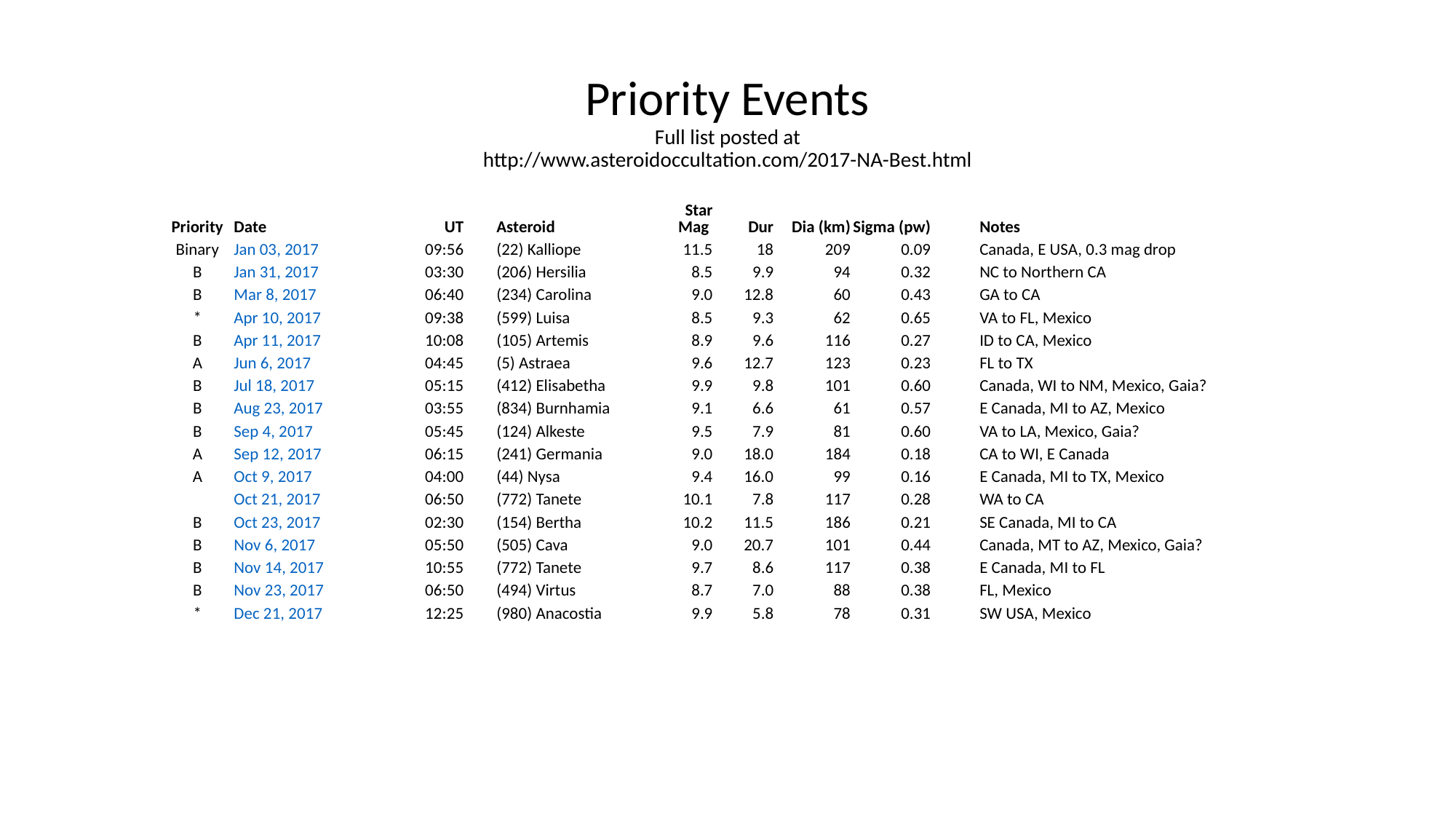

# Priority Events Full list posted at http://www.asteroidoccultation.com/2017-NA-Best.html
| Priority | Date | UT |  | Asteroid | Star Mag | Dur | Dia (km) | Sigma (pw) |  | Notes |
| --- | --- | --- | --- | --- | --- | --- | --- | --- | --- | --- |
| Binary | Jan 03, 2017 | 09:56 |  | (22) Kalliope | 11.5 | 18 | 209 | 0.09 |  | Canada, E USA, 0.3 mag drop |
| B | Jan 31, 2017 | 03:30 |  | (206) Hersilia | 8.5 | 9.9 | 94 | 0.32 |  | NC to Northern CA |
| B | Mar 8, 2017 | 06:40 |  | (234) Carolina | 9.0 | 12.8 | 60 | 0.43 |  | GA to CA |
| \* | Apr 10, 2017 | 09:38 |  | (599) Luisa | 8.5 | 9.3 | 62 | 0.65 |  | VA to FL, Mexico |
| B | Apr 11, 2017 | 10:08 |  | (105) Artemis | 8.9 | 9.6 | 116 | 0.27 |  | ID to CA, Mexico |
| A | Jun 6, 2017 | 04:45 |  | (5) Astraea | 9.6 | 12.7 | 123 | 0.23 |  | FL to TX |
| B | Jul 18, 2017 | 05:15 |  | (412) Elisabetha | 9.9 | 9.8 | 101 | 0.60 |  | Canada, WI to NM, Mexico, Gaia? |
| B | Aug 23, 2017 | 03:55 |  | (834) Burnhamia | 9.1 | 6.6 | 61 | 0.57 |  | E Canada, MI to AZ, Mexico |
| B | Sep 4, 2017 | 05:45 |  | (124) Alkeste | 9.5 | 7.9 | 81 | 0.60 |  | VA to LA, Mexico, Gaia? |
| A | Sep 12, 2017 | 06:15 |  | (241) Germania | 9.0 | 18.0 | 184 | 0.18 |  | CA to WI, E Canada |
| A | Oct 9, 2017 | 04:00 |  | (44) Nysa | 9.4 | 16.0 | 99 | 0.16 |  | E Canada, MI to TX, Mexico |
|  | Oct 21, 2017 | 06:50 |  | (772) Tanete | 10.1 | 7.8 | 117 | 0.28 |  | WA to CA |
| B | Oct 23, 2017 | 02:30 |  | (154) Bertha | 10.2 | 11.5 | 186 | 0.21 |  | SE Canada, MI to CA |
| B | Nov 6, 2017 | 05:50 |  | (505) Cava | 9.0 | 20.7 | 101 | 0.44 |  | Canada, MT to AZ, Mexico, Gaia? |
| B | Nov 14, 2017 | 10:55 |  | (772) Tanete | 9.7 | 8.6 | 117 | 0.38 |  | E Canada, MI to FL |
| B | Nov 23, 2017 | 06:50 |  | (494) Virtus | 8.7 | 7.0 | 88 | 0.38 |  | FL, Mexico |
| \* | Dec 21, 2017 | 12:25 |  | (980) Anacostia | 9.9 | 5.8 | 78 | 0.31 |  | SW USA, Mexico |